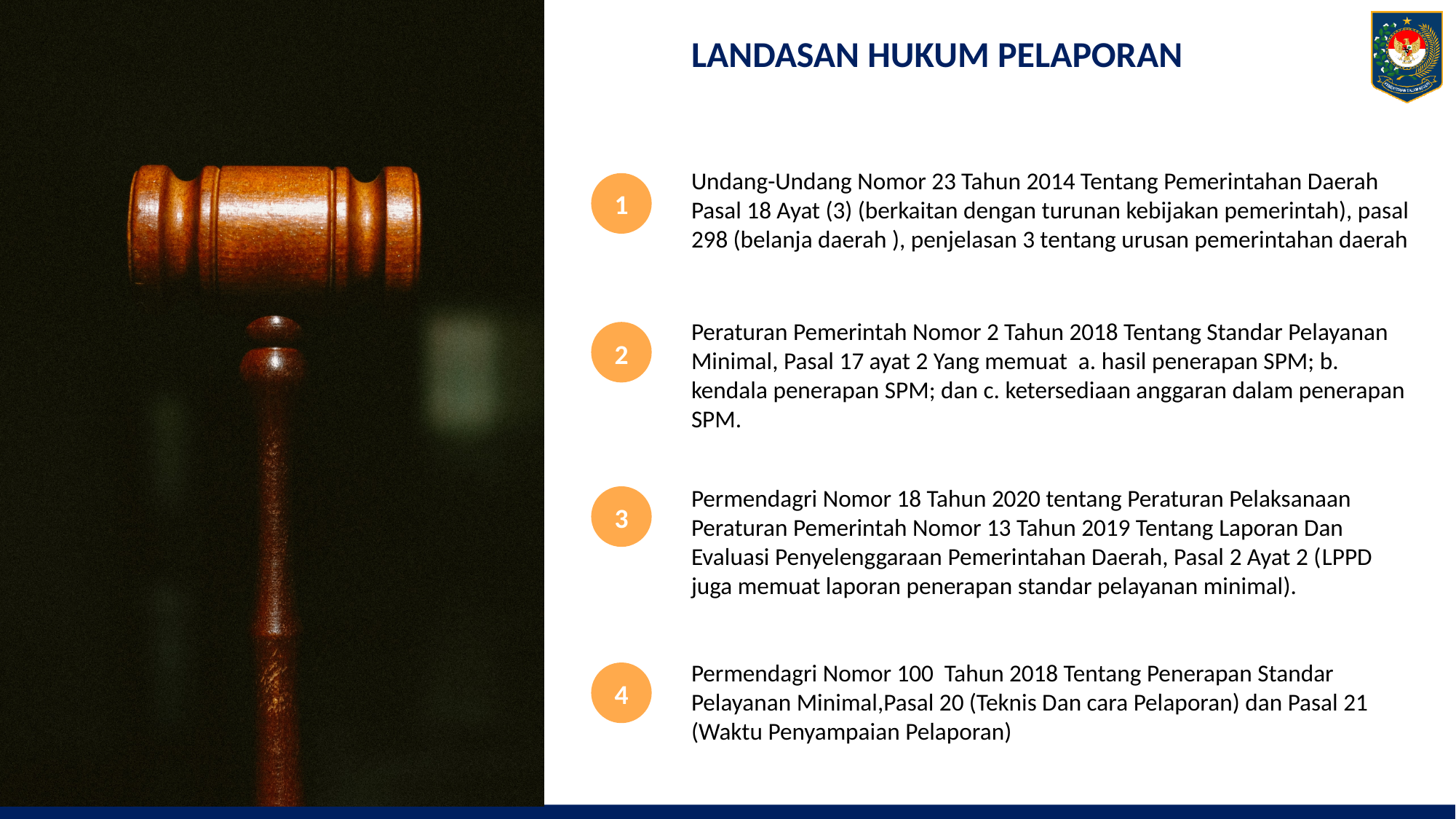

LANDASAN HUKUM PELAPORAN
Undang-Undang Nomor 23 Tahun 2014 Tentang Pemerintahan Daerah Pasal 18 Ayat (3) (berkaitan dengan turunan kebijakan pemerintah), pasal 298 (belanja daerah ), penjelasan 3 tentang urusan pemerintahan daerah

1
Peraturan Pemerintah Nomor 2 Tahun 2018 Tentang Standar Pelayanan Minimal, Pasal 17 ayat 2 Yang memuat  a. hasil penerapan SPM; b. kendala penerapan SPM; dan c. ketersediaan anggaran dalam penerapan SPM.

2
Permendagri Nomor 18 Tahun 2020 tentang Peraturan Pelaksanaan Peraturan Pemerintah Nomor 13 Tahun 2019 Tentang Laporan Dan Evaluasi Penyelenggaraan Pemerintahan Daerah, Pasal 2 Ayat 2 (LPPD   juga memuat laporan penerapan standar pelayanan minimal).

3
Permendagri Nomor 100  Tahun 2018 Tentang Penerapan Standar Pelayanan Minimal,Pasal 20 (Teknis Dan cara Pelaporan) dan Pasal 21 (Waktu Penyampaian Pelaporan)

4